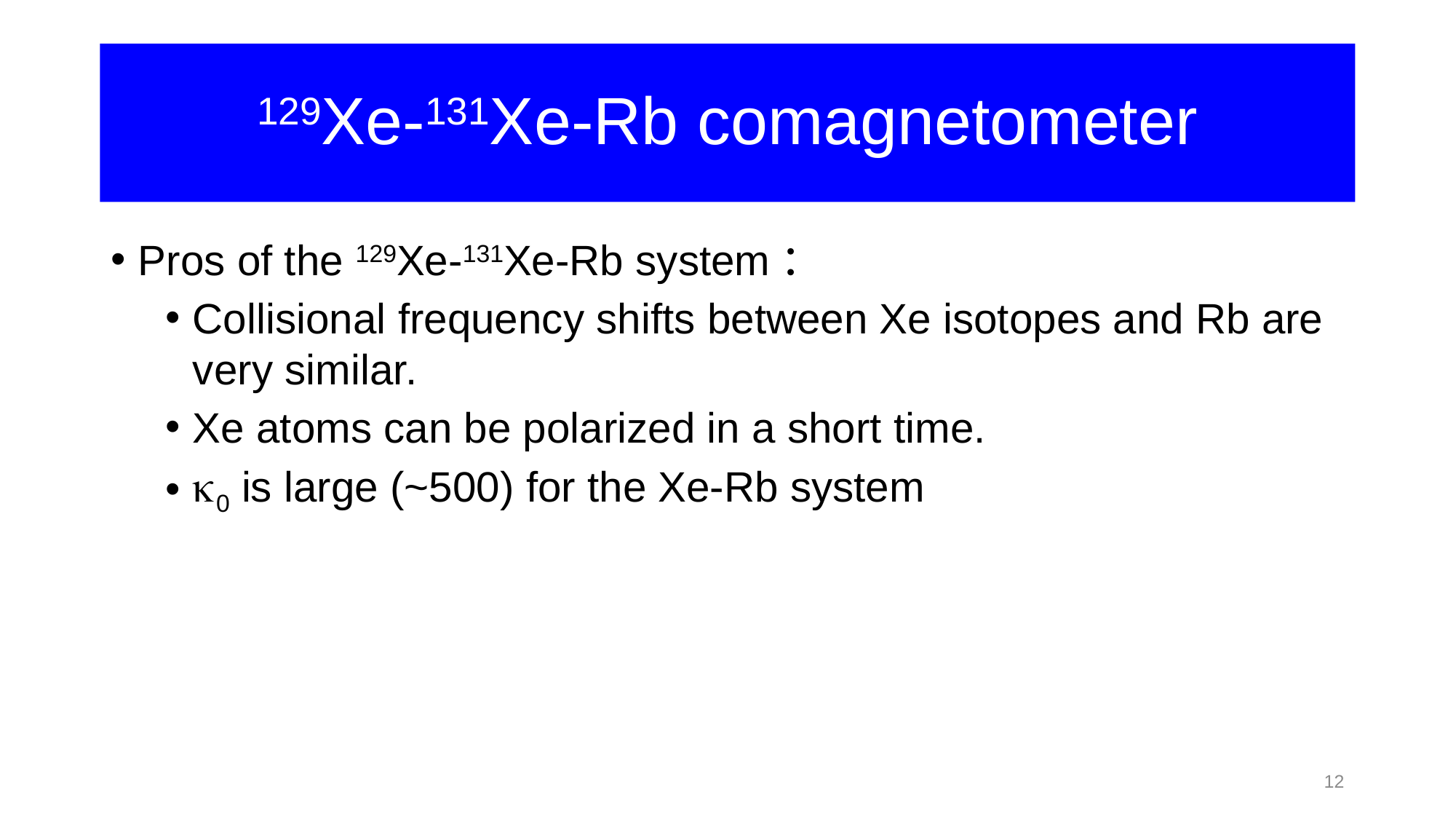

# 129Xe-131Xe-Rb comagnetometer
Pros of the 129Xe-131Xe-Rb system：
Collisional frequency shifts between Xe isotopes and Rb are very similar.
Xe atoms can be polarized in a short time.
κ0 is large (~500) for the Xe-Rb system
12